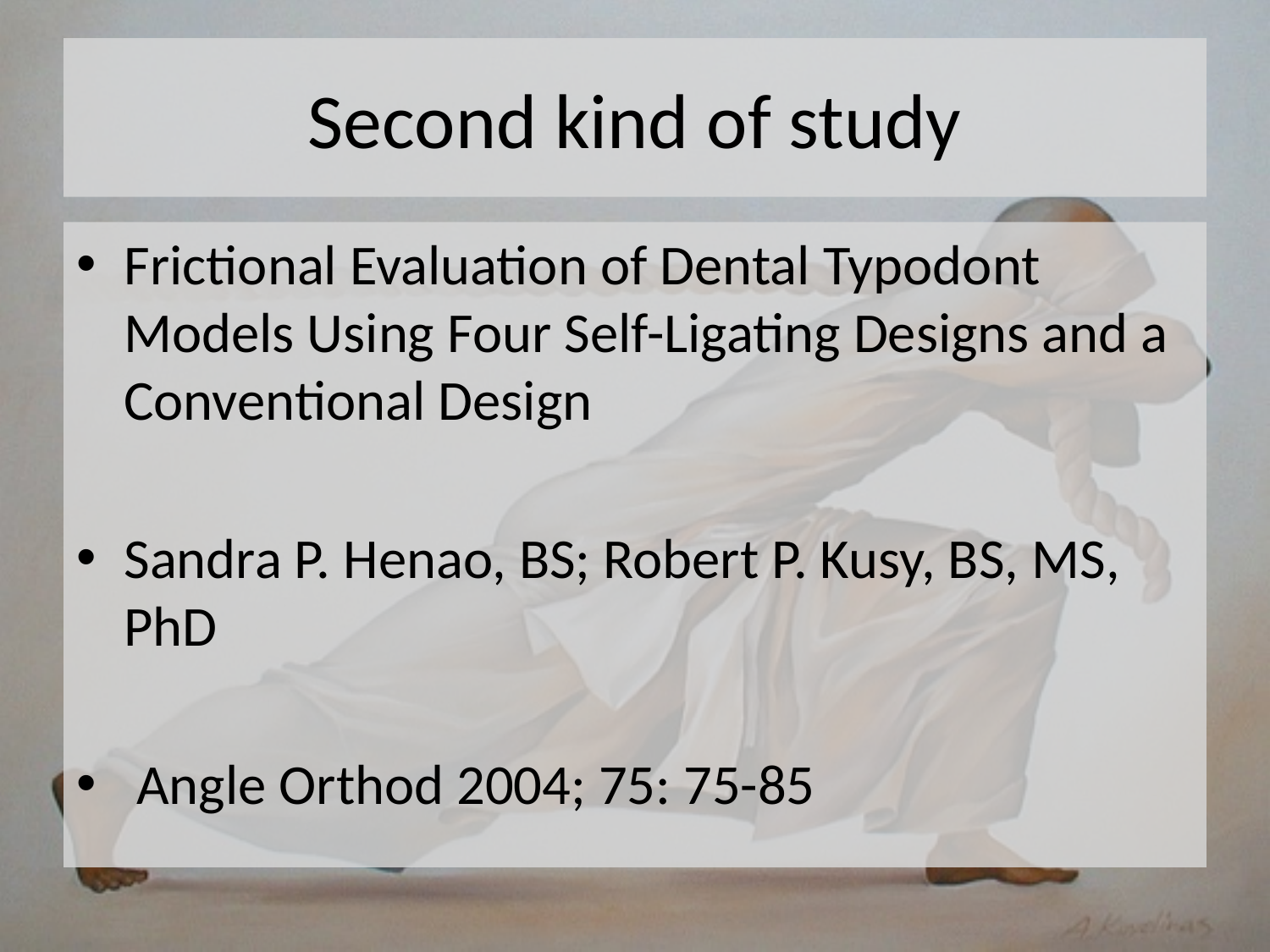

# Second kind of study
Frictional Evaluation of Dental Typodont Models Using Four Self-Ligating Designs and a Conventional Design

Sandra P. Henao, BS; Robert P. Kusy, BS, MS, PhD

 Angle Orthod 2004; 75: 75-85